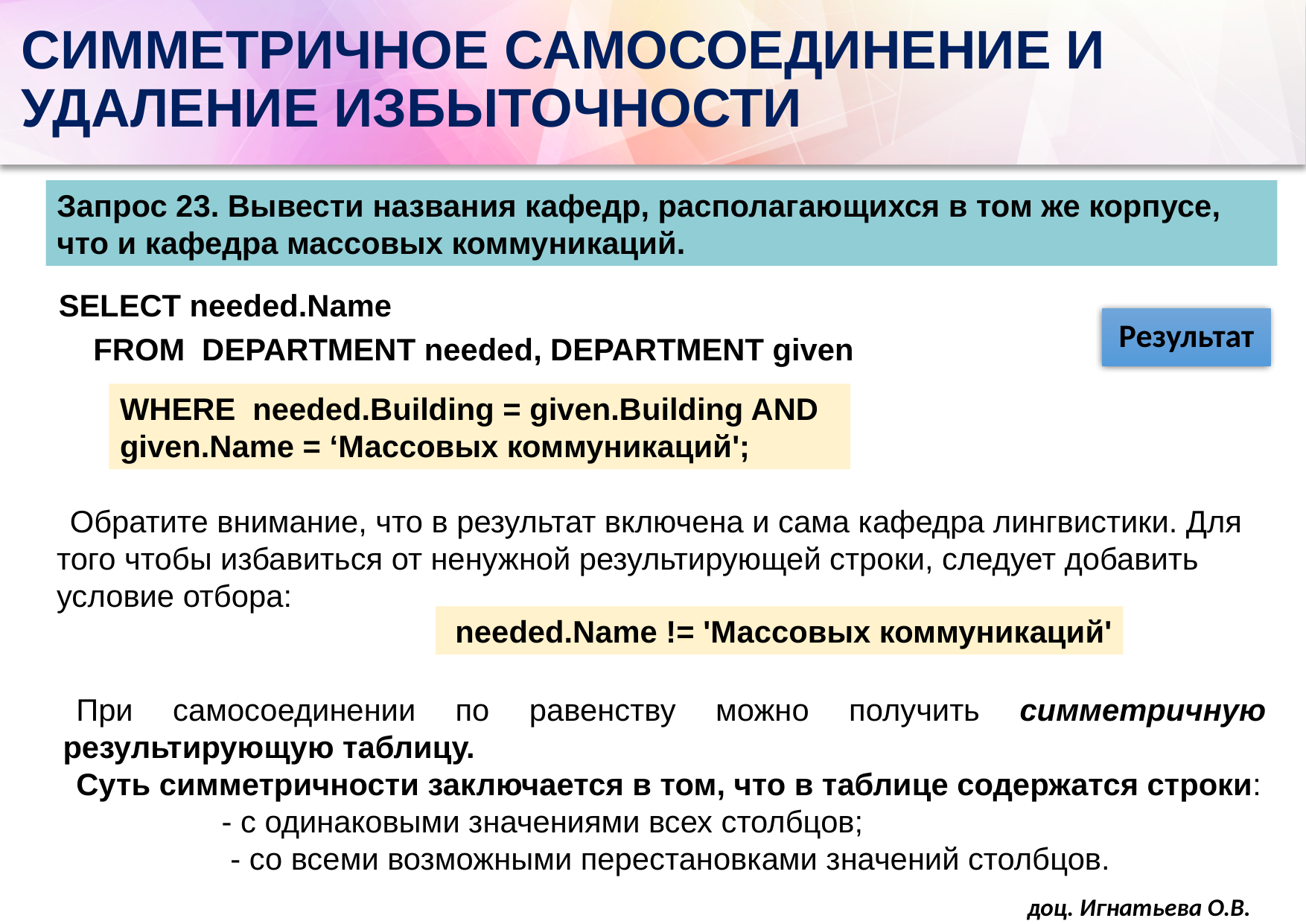

# СИММЕТРИЧНОЕ САМОСОЕДИНЕНИЕ И УДАЛЕНИЕ ИЗБЫТОЧНОСТИ
Запрос 23. Вывести названия кафедр, располагающихся в том же корпусе, что и кафедра массовых коммуникаций.
SELECT needed.Name
Результат
FROM  DEPARTMENT needed, DEPARTMENT given
WHERE  needed.Building = given.Building AND
given.Name = ‘Массовых коммуникаций';
Обратите внимание, что в результат включена и сама кафедра лингвистики. Для того чтобы избавиться от ненужной результирующей строки, следует добавить условие отбора:
 needed.Name != 'Массовых коммуникаций'
При самосоединении по равенству можно получить симметричную результирующую таблицу.
Суть симметричности заключается в том, что в таблице содержатся строки:
                 - с одинаковыми значениями всех столбцов;
                  - со всеми возможными перестановками значений столбцов.
доц. Игнатьева О.В.